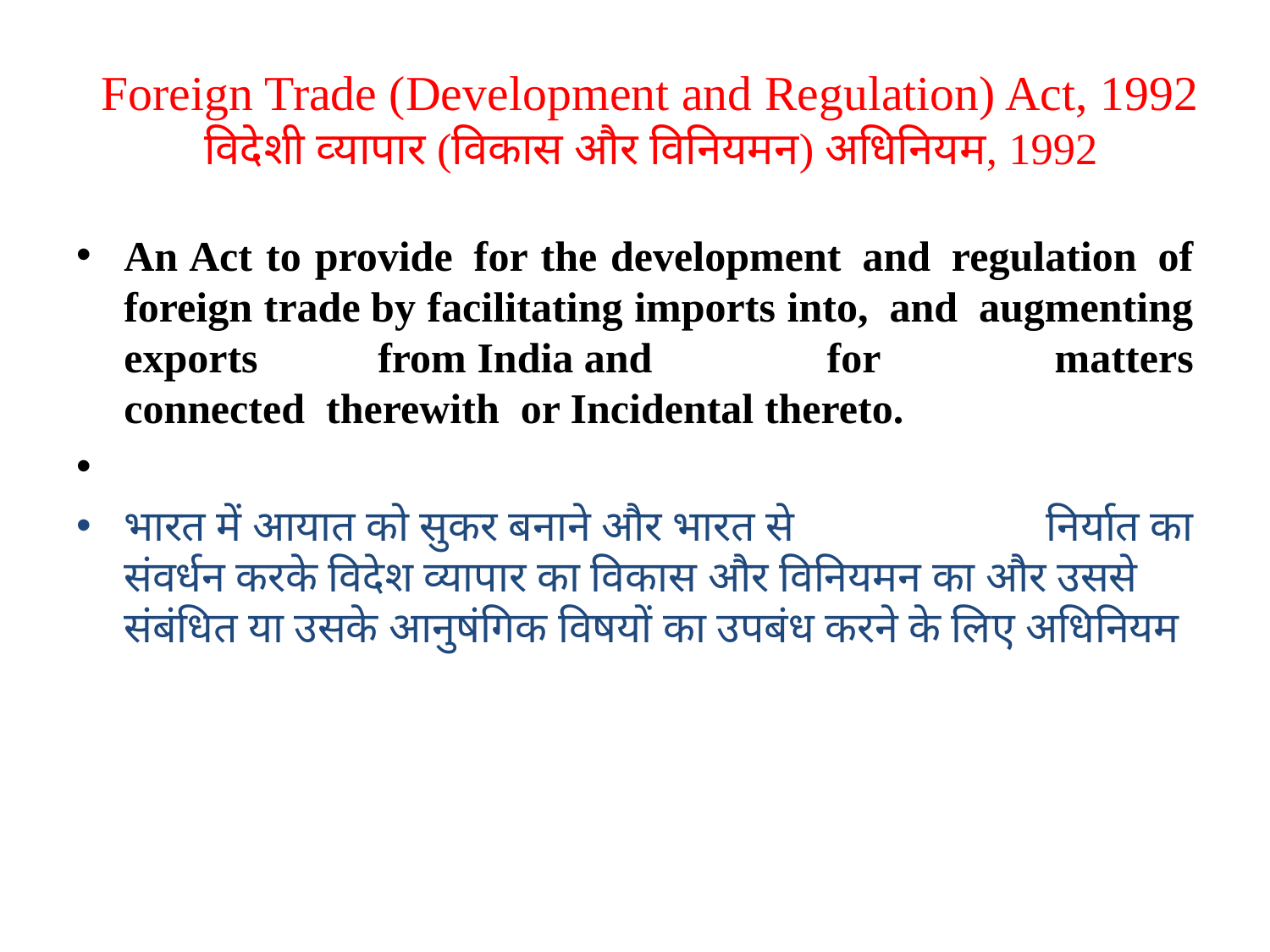

# Foreign Trade (Development and Regulation) Act, 1992 विदेशी व्‍यापार (विकास और विनियमन) अधिनियम, 1992
An Act to provide  for the development  and  regulation  of foreign trade by facilitating imports into,  and  augmenting exports	from India and for matters connected  therewith  or Incidental thereto.

भारत में आयात को सुकर बनाने और भारत से निर्यात का संवर्धन करके विदेश व्यापार का विकास और विनियमन का और उससे संबंधित या उसके आनुषंगिक विषयों का उपबंध करने के लिए अधिनियम